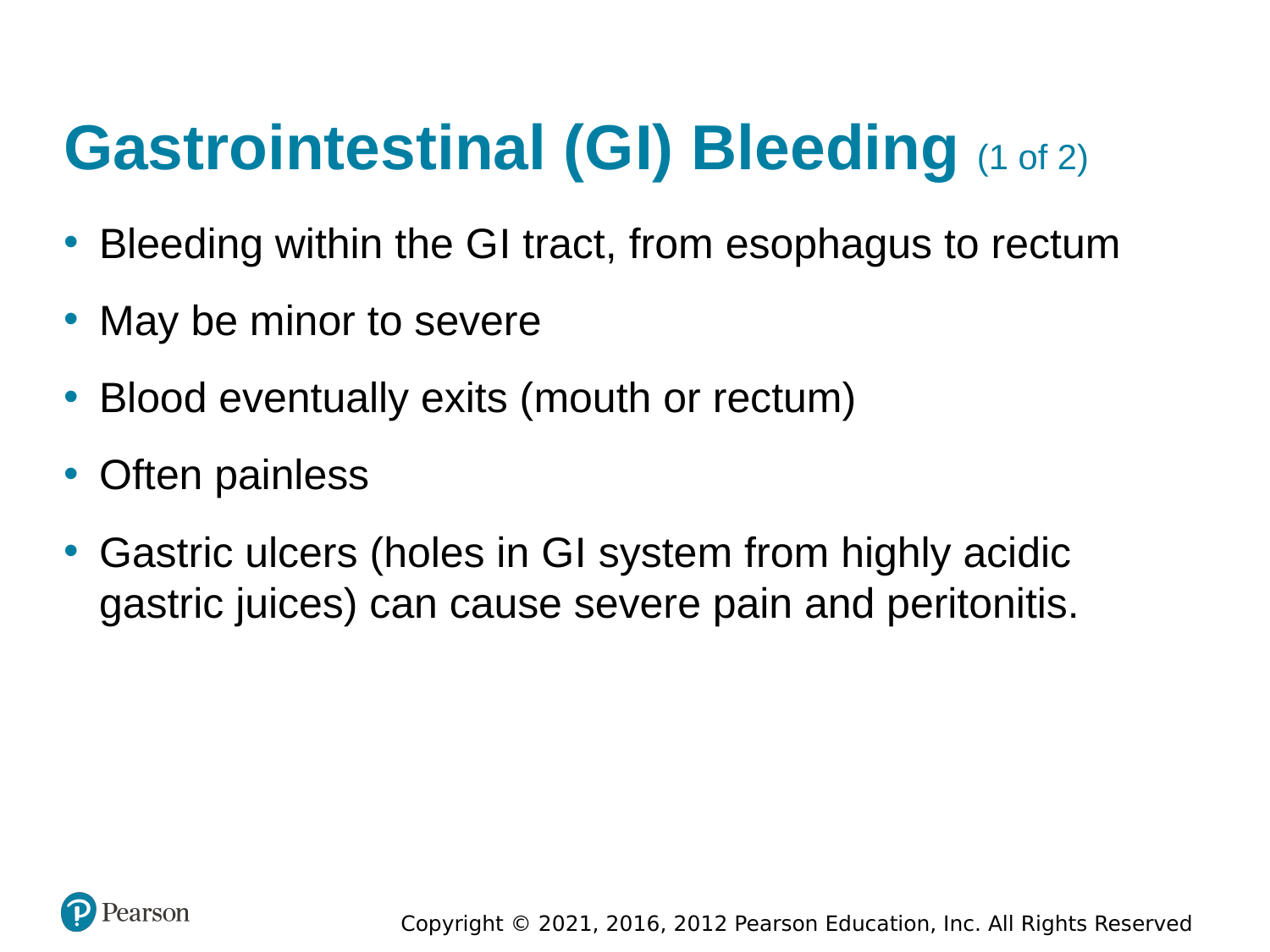

# Gastrointestinal (G I) Bleeding (1 of 2)
Bleeding within the G I tract, from esophagus to rectum
May be minor to severe
Blood eventually exits (mouth or rectum)
Often painless
Gastric ulcers (holes in G I system from highly acidic gastric juices) can cause severe pain and peritonitis.